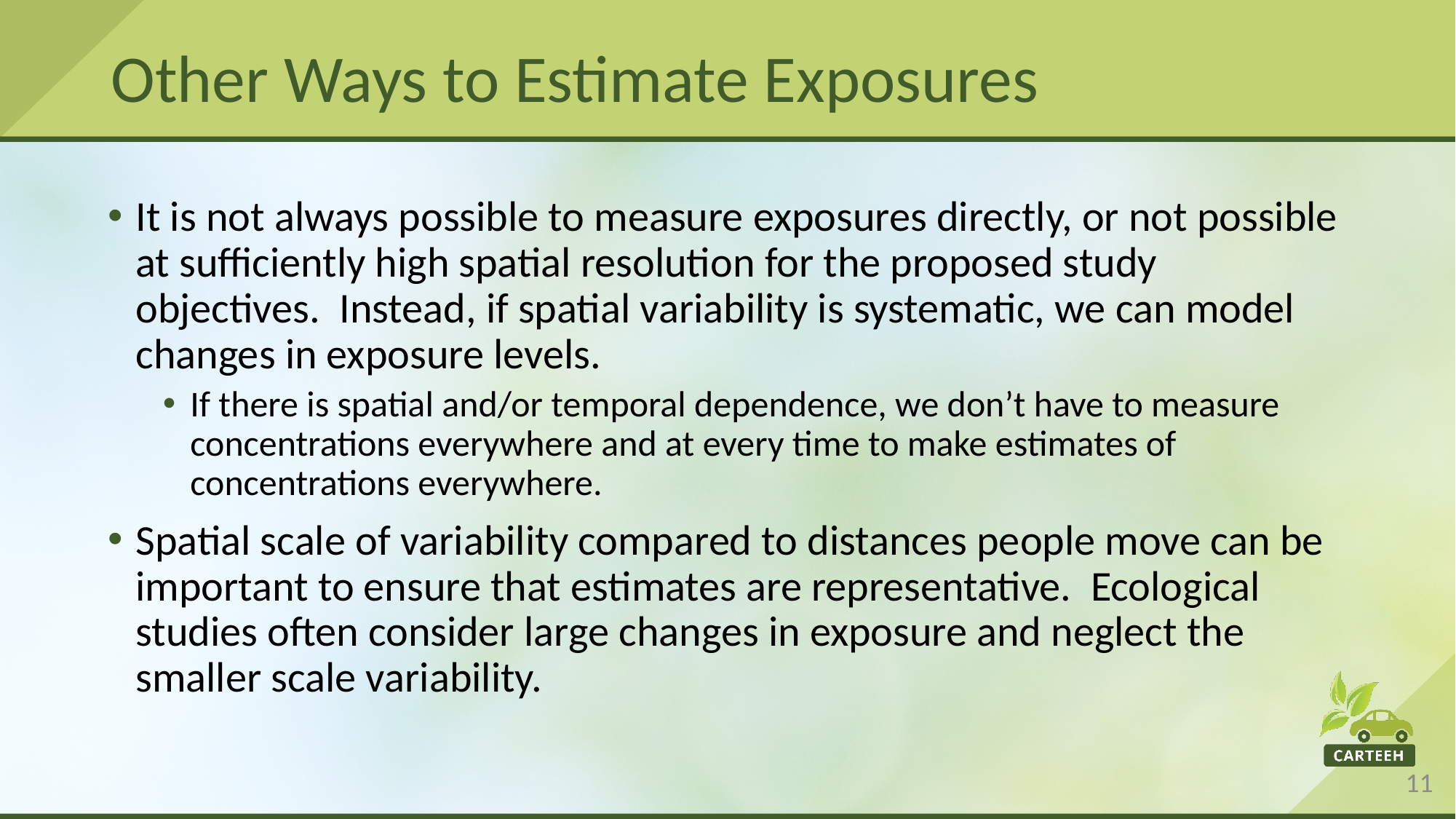

# Other Ways to Estimate Exposures
It is not always possible to measure exposures directly, or not possible at sufficiently high spatial resolution for the proposed study objectives.  Instead, if spatial variability is systematic, we can model changes in exposure levels.
If there is spatial and/or temporal dependence, we don’t have to measure concentrations everywhere and at every time to make estimates of concentrations everywhere.
Spatial scale of variability compared to distances people move can be important to ensure that estimates are representative.  Ecological studies often consider large changes in exposure and neglect the smaller scale variability.